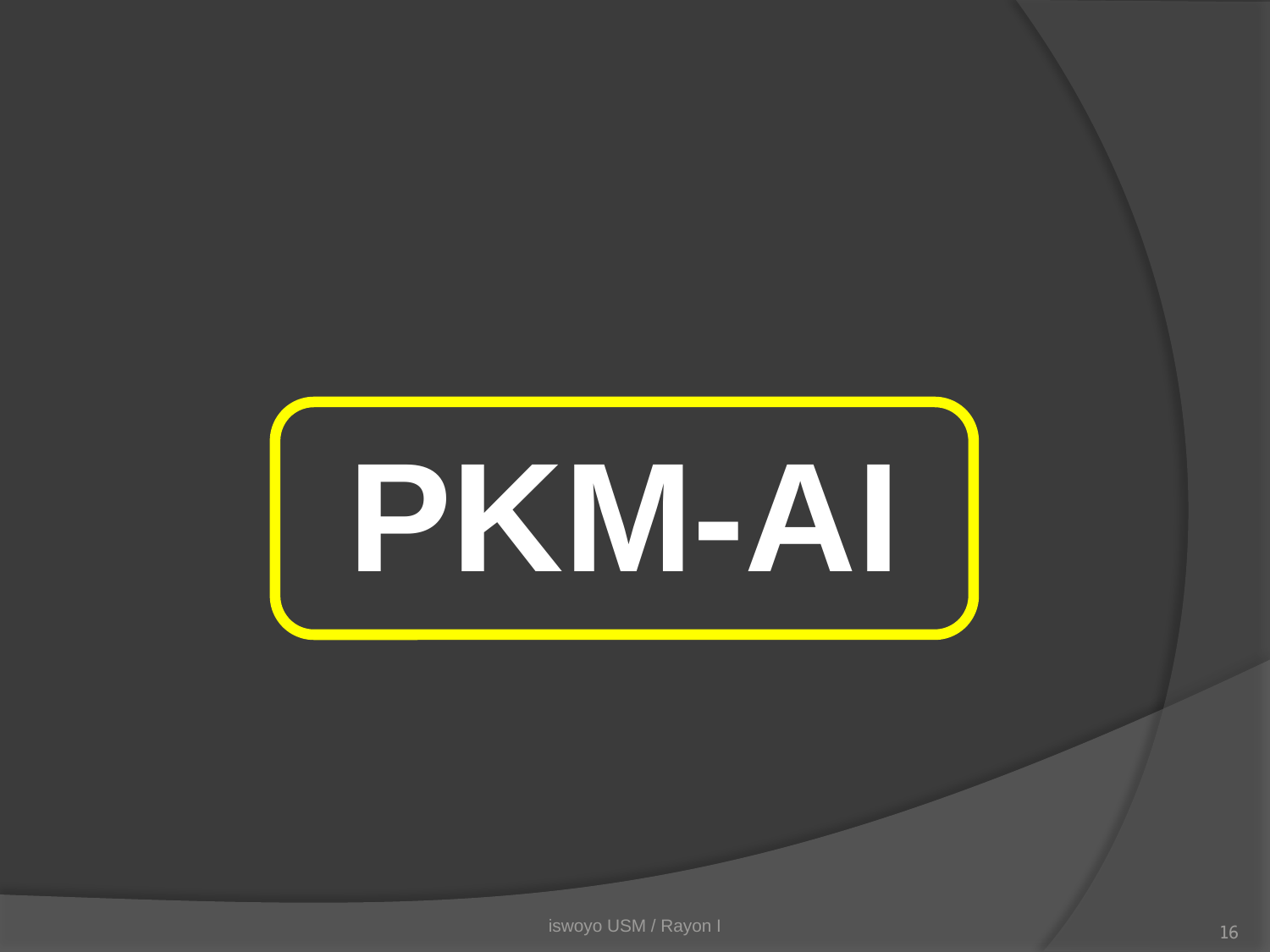

# PKM-AI
iswoyo USM / Rayon I
16